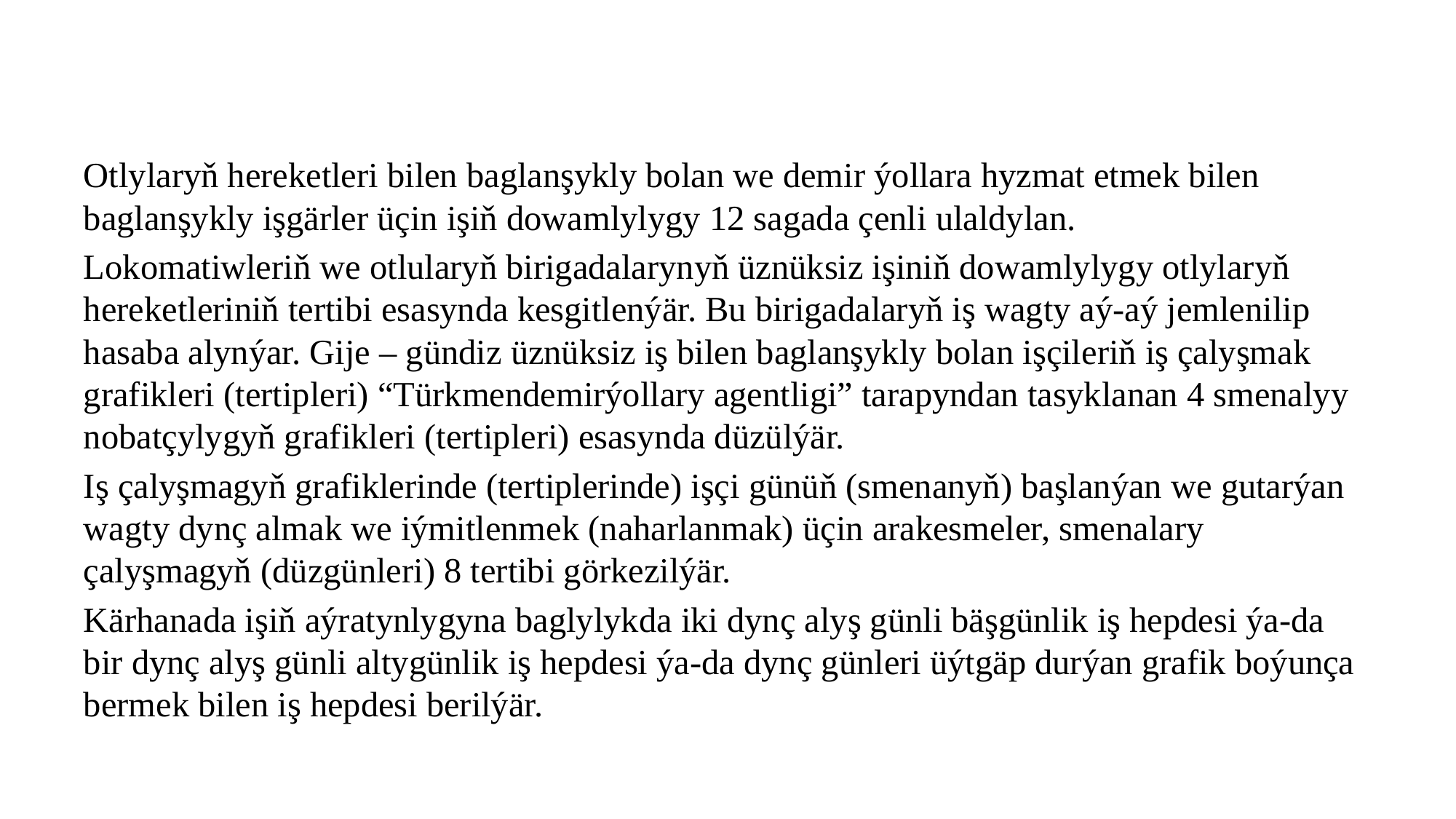

Otlylaryň hereketleri bilen baglanşykly bolan we demir ýollara hyzmat etmek bilen baglanşykly işgärler üçin işiň dowamlylygy 12 sagada çenli ulaldylan.
Lokomatiwleriň we otlularyň birigadalarynyň üznüksiz işiniň dowamlylygy otlylaryň hereketleriniň tertibi esasynda kesgitlenýär. Bu birigadalaryň iş wagty aý-aý jemlenilip hasaba alynýar. Gije – gündiz üznüksiz iş bilen baglanşykly bolan işçileriň iş çalyşmak grafikleri (tertipleri) “Türkmendemirýollary agentligi” tarapyndan tasyklanan 4 smenalyy nobatçylygyň grafikleri (tertipleri) esasynda düzülýär.
Iş çalyşmagyň grafiklerinde (tertiplerinde) işçi günüň (smenanyň) başlanýan we gutarýan wagty dynç almak we iýmitlenmek (naharlanmak) üçin arakesmeler, smenalary çalyşmagyň (düzgünleri) 8 tertibi görkezilýär.
Kärhanada işiň aýratynlygyna baglylykda iki dynç alyş günli bäşgünlik iş hepdesi ýa-da bir dynç alyş günli altygünlik iş hepdesi ýa-da dynç günleri üýtgäp durýan grafik boýunça bermek bilen iş hepdesi berilýär.